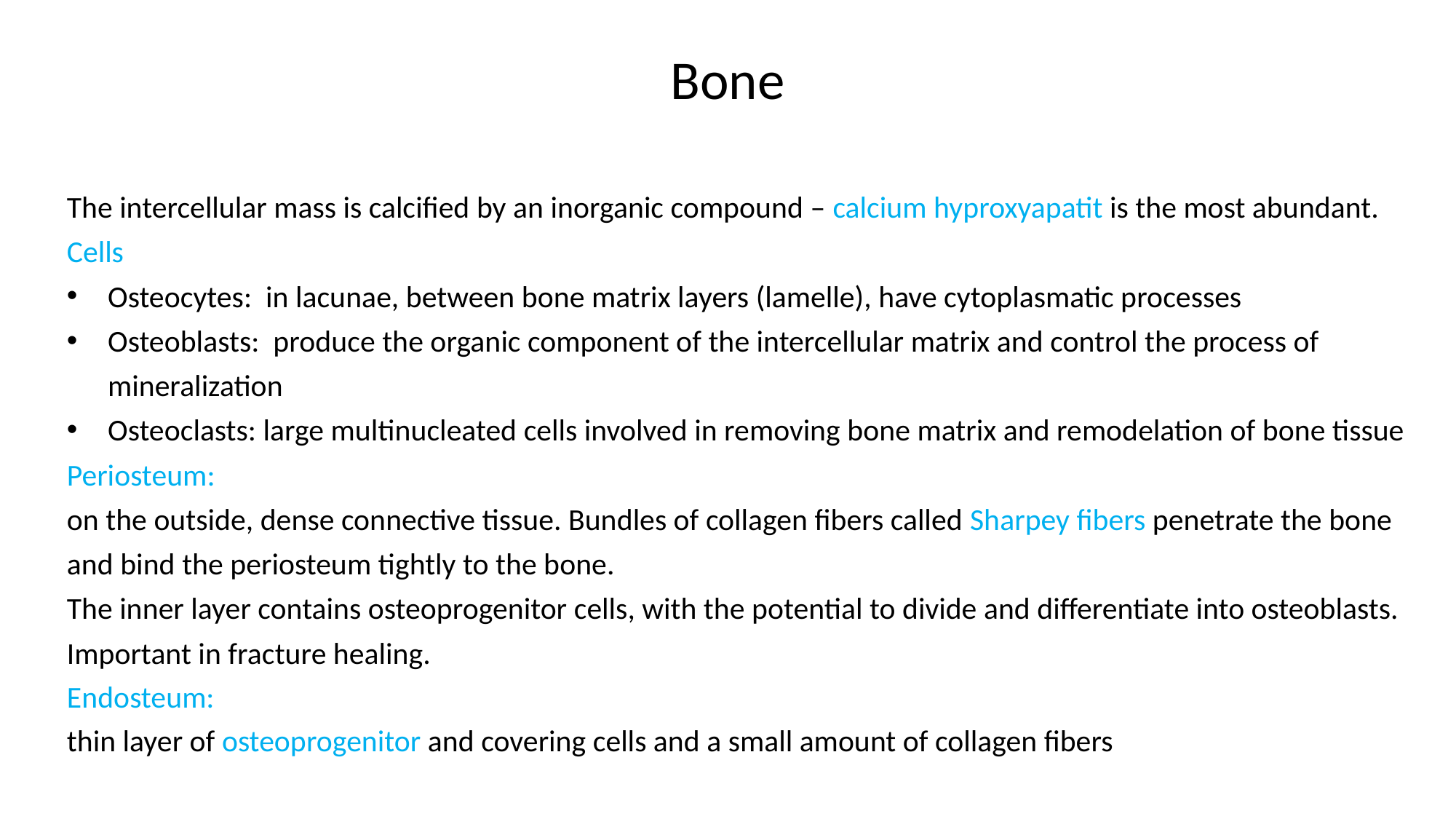

Bone
The intercellular mass is calcified by an inorganic compound – calcium hyproxyapatit is the most abundant.
Cells
Osteocytes:  in lacunae, between bone matrix layers (lamelle), have cytoplasmatic processes
Osteoblasts:  produce the organic component of the intercellular matrix and control the process of mineralization
Osteoclasts: large multinucleated cells involved in removing bone matrix and remodelation of bone tissue
Periosteum:
on the outside, dense connective tissue. Bundles of collagen fibers called Sharpey fibers penetrate the bone and bind the periosteum tightly to the bone.
The inner layer contains osteoprogenitor cells, with the potential to divide and differentiate into osteoblasts. Important in fracture healing.
Endosteum:
thin layer of osteoprogenitor and covering cells and a small amount of collagen fibers